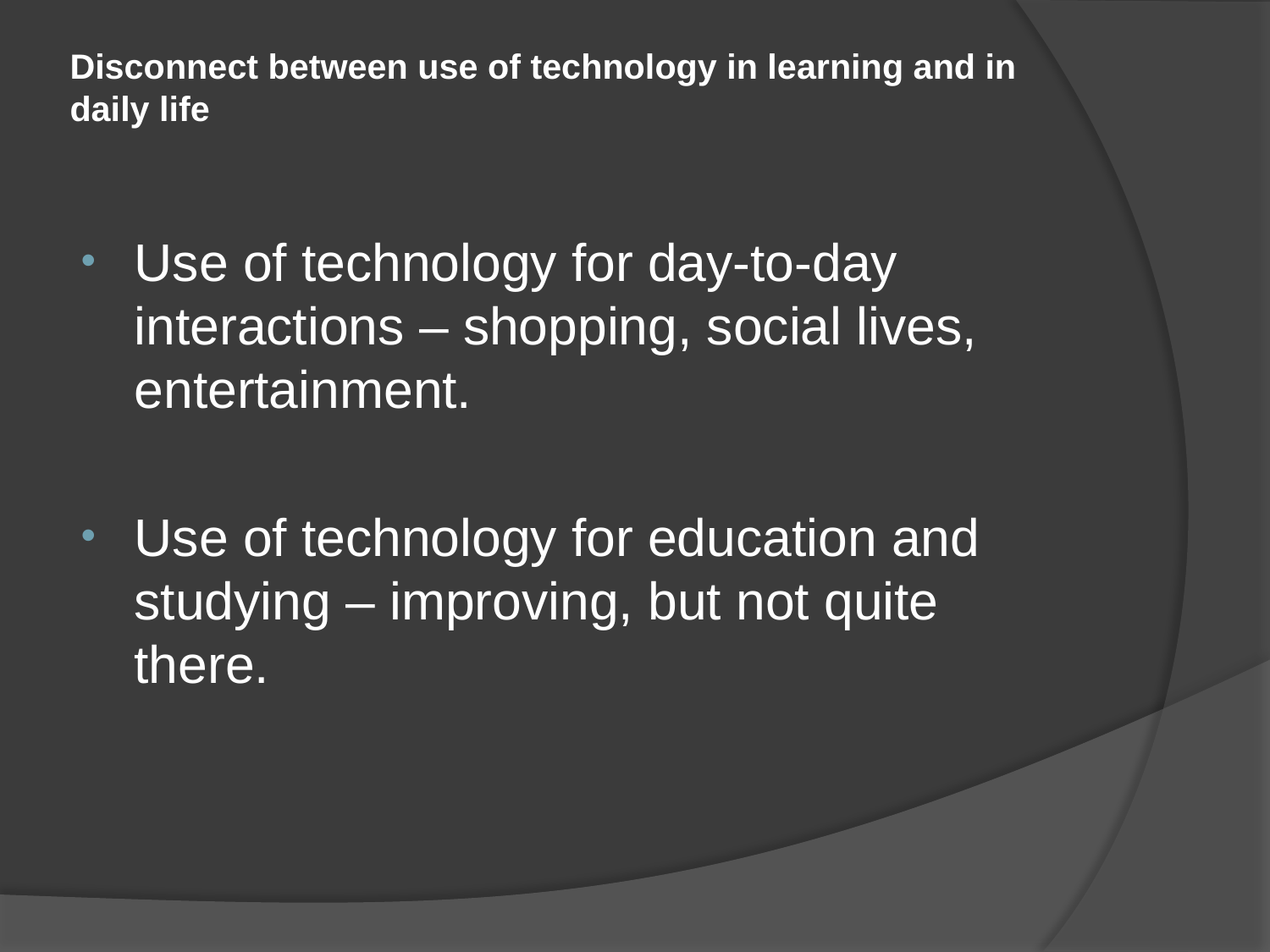

# Disconnect between use of technology in learning and in daily life
Use of technology for day-to-day interactions – shopping, social lives, entertainment.

Use of technology for education and studying – improving, but not quite there.